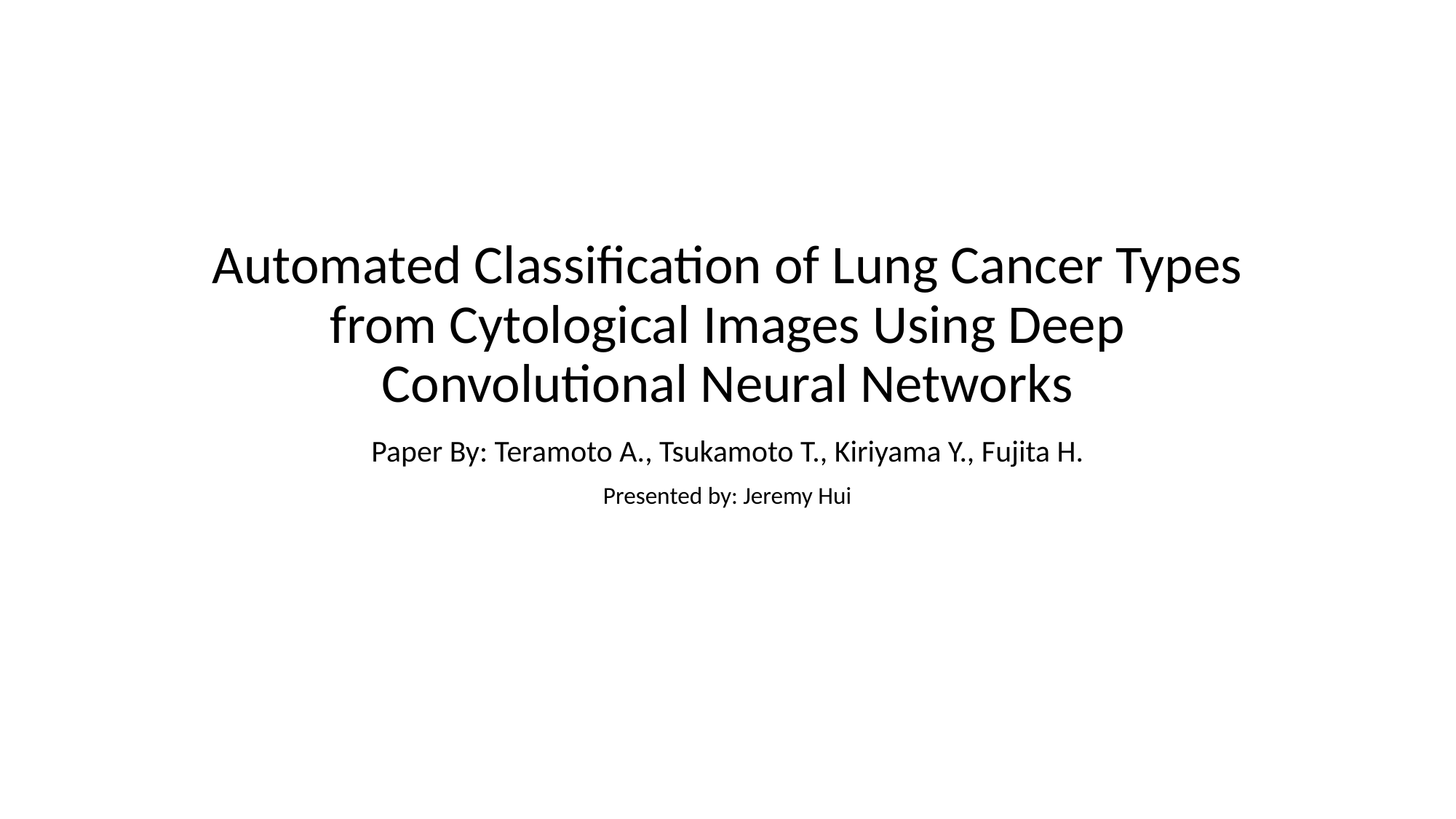

# Automated Classification of Lung Cancer Types from Cytological Images Using Deep Convolutional Neural Networks
Paper By: Teramoto A., Tsukamoto T., Kiriyama Y., Fujita H.
Presented by: Jeremy Hui